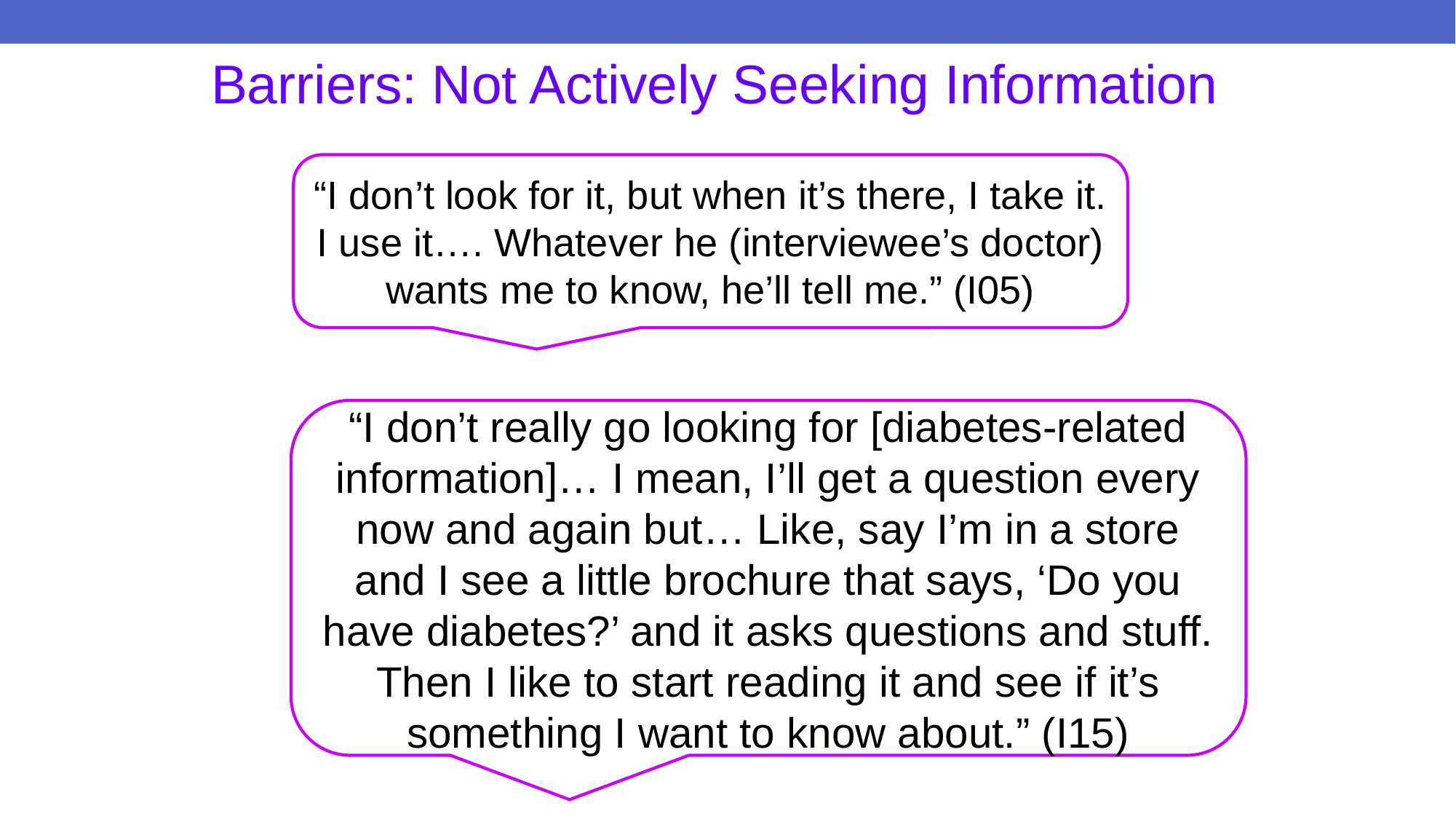

# Barriers: Not Actively Seeking Information
“I don’t look for it, but when it’s there, I take it. I use it…. Whatever he (interviewee’s doctor) wants me to know, he’ll tell me.” (I05)
“I don’t really go looking for [diabetes-related information]… I mean, I’ll get a question every now and again but… Like, say I’m in a store and I see a little brochure that says, ‘Do you have diabetes?’ and it asks questions and stuff. Then I like to start reading it and see if it’s something I want to know about.” (I15)